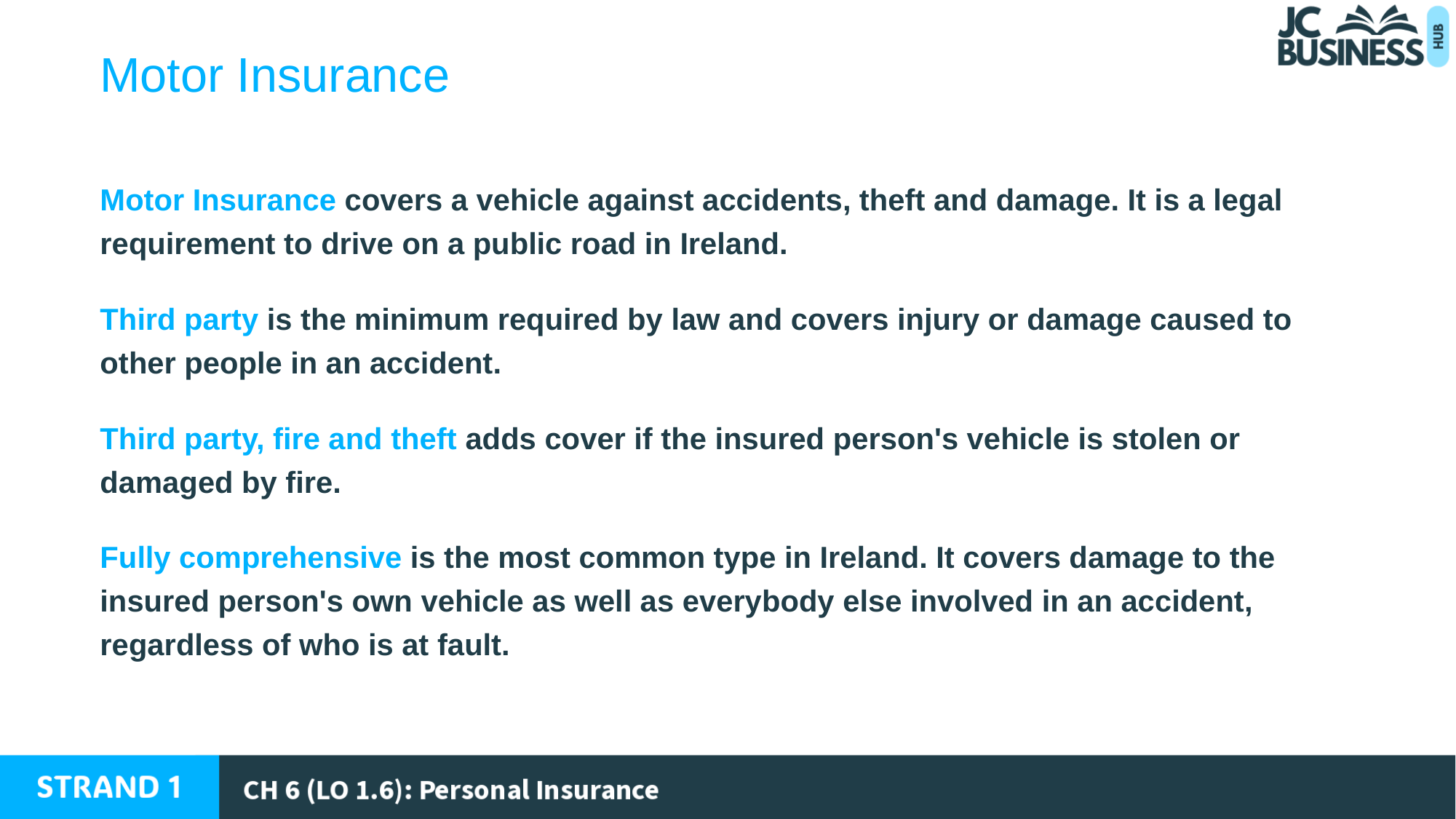

Motor Insurance
Motor Insurance covers a vehicle against accidents, theft and damage. It is a legal requirement to drive on a public road in Ireland.
Third party is the minimum required by law and covers injury or damage caused to other people in an accident.
Third party, fire and theft adds cover if the insured person's vehicle is stolen or damaged by fire.
Fully comprehensive is the most common type in Ireland. It covers damage to the insured person's own vehicle as well as everybody else involved in an accident, regardless of who is at fault.